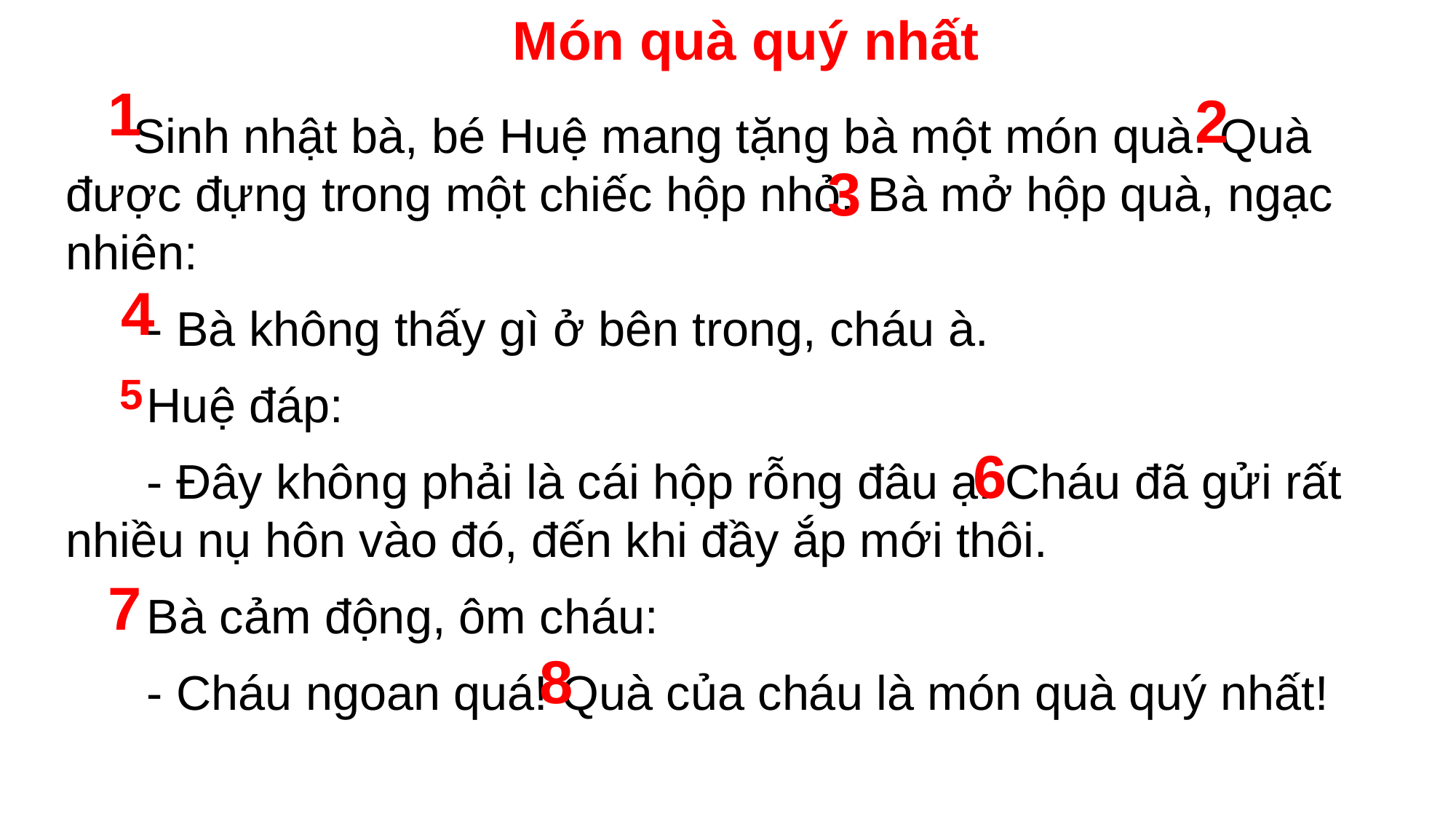

Món quà quý nhất
1
2
     Sinh nhật bà, bé Huệ mang tặng bà một món quà. Quà được đựng trong một chiếc hộp nhỏ. Bà mở hộp quà, ngạc nhiên:
      - Bà không thấy gì ở bên trong, cháu à.
      Huệ đáp:
      - Đây không phải là cái hộp rỗng đâu ạ. Cháu đã gửi rất nhiều nụ hôn vào đó, đến khi đầy ắp mới thôi.
      Bà cảm động, ôm cháu:
      - Cháu ngoan quá! Quà của cháu là món quà quý nhất!
3
4
5
6
7
8